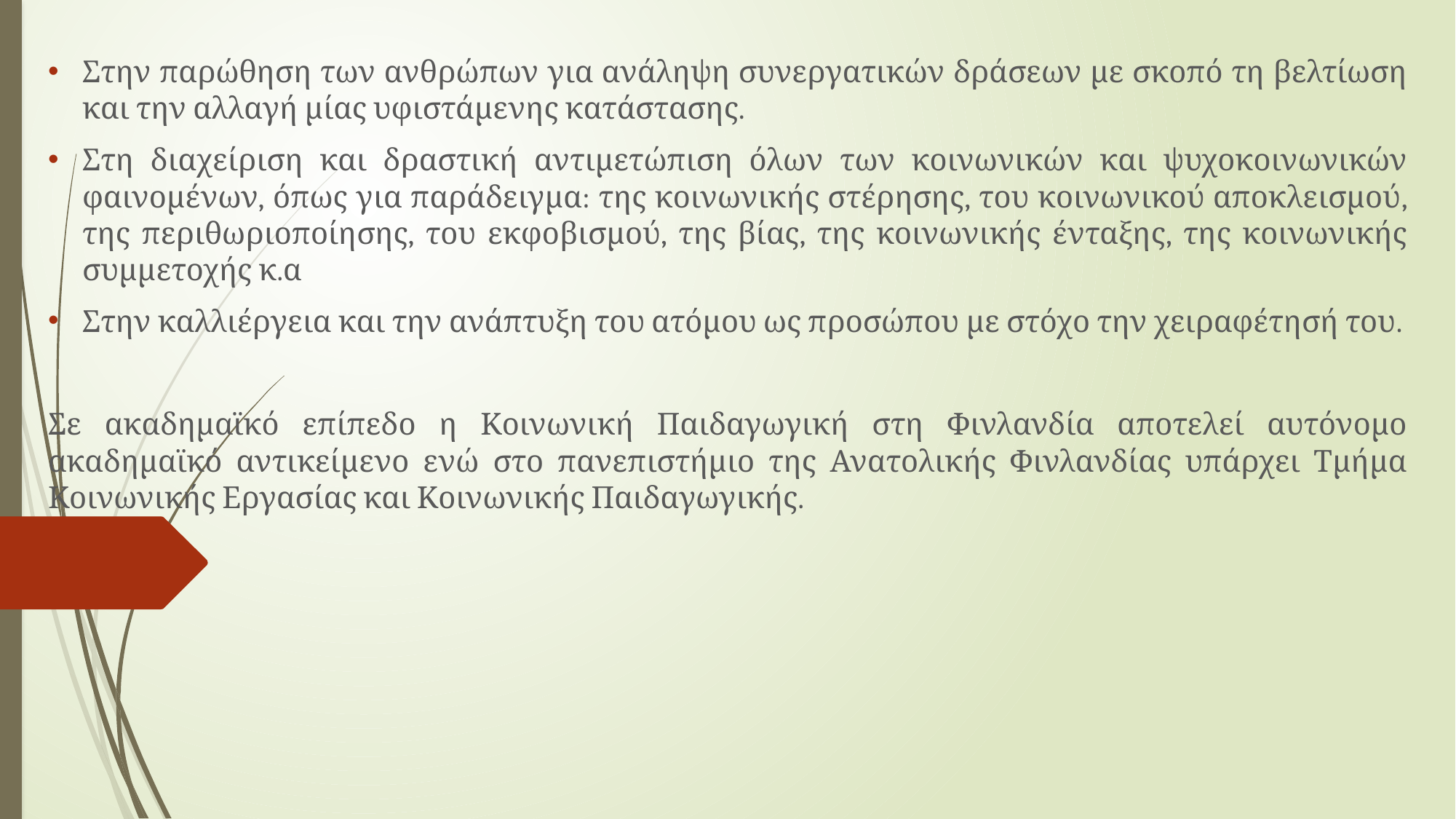

Στην παρώθηση των ανθρώπων για ανάληψη συνεργατικών δράσεων με σκοπό τη βελτίωση και την αλλαγή μίας υφιστάμενης κατάστασης.
Στη διαχείριση και δραστική αντιμετώπιση όλων των κοινωνικών και ψυχοκοινωνικών φαινομένων, όπως για παράδειγμα: της κοινωνικής στέρησης, του κοινωνικού αποκλεισμού, της περιθωριοποίησης, του εκφοβισμού, της βίας, της κοινωνικής ένταξης, της κοινωνικής συμμετοχής κ.α
Στην καλλιέργεια και την ανάπτυξη του ατόμου ως προσώπου με στόχο την χειραφέτησή του.

Σε ακαδημαϊκό επίπεδο η Κοινωνική Παιδαγωγική στη Φινλανδία αποτελεί αυτόνομο ακαδημαϊκό αντικείμενο ενώ στο πανεπιστήμιο της Ανατολικής Φινλανδίας υπάρχει Τμήμα Κοινωνικής Εργασίας και Κοινωνικής Παιδαγωγικής.